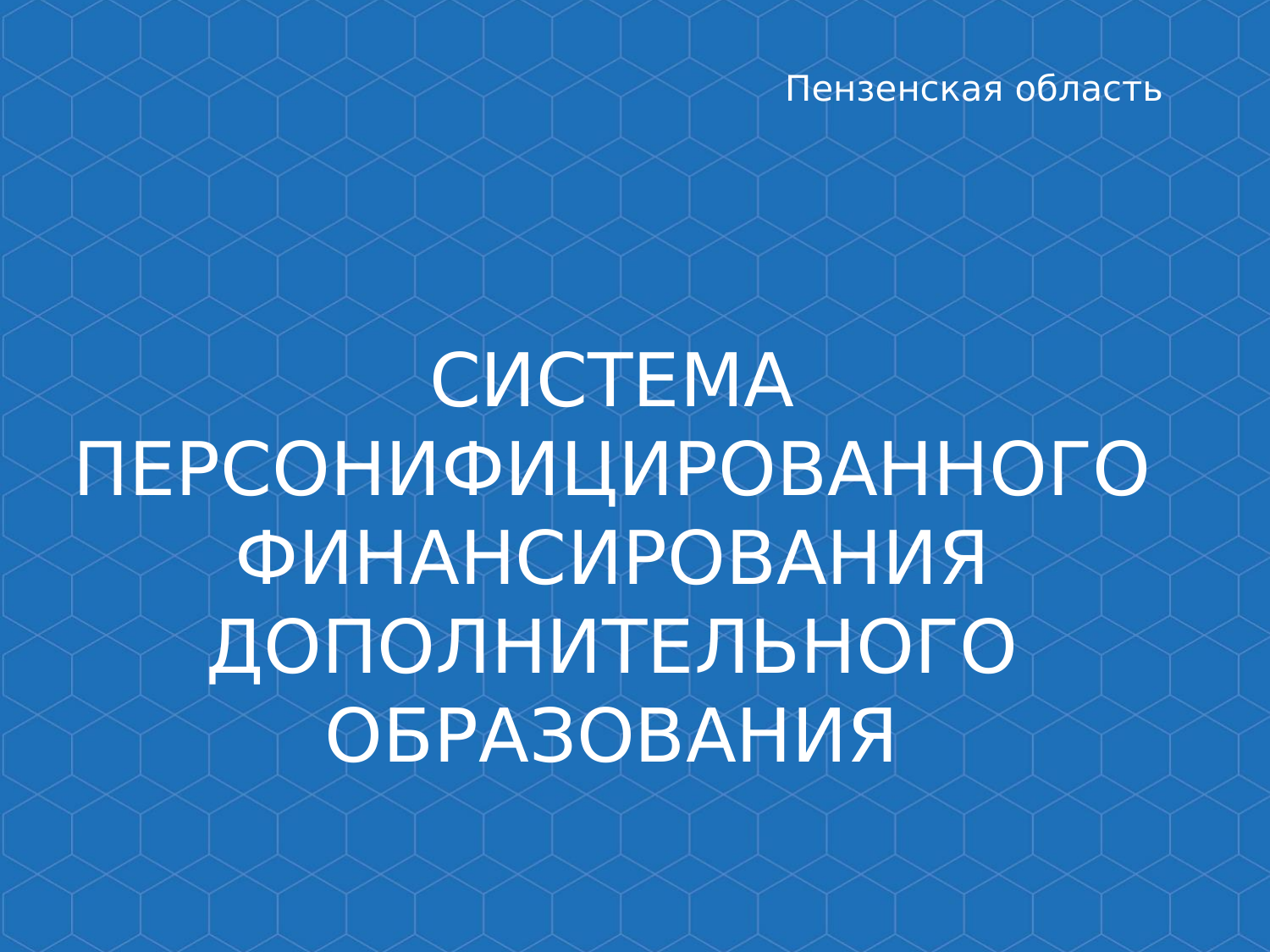

Пензенская область
СИСТЕМА ПЕРСОНИФИЦИРОВАННОГО ФИНАНСИРОВАНИЯ ДОПОЛНИТЕЛЬНОГО ОБРАЗОВАНИЯ